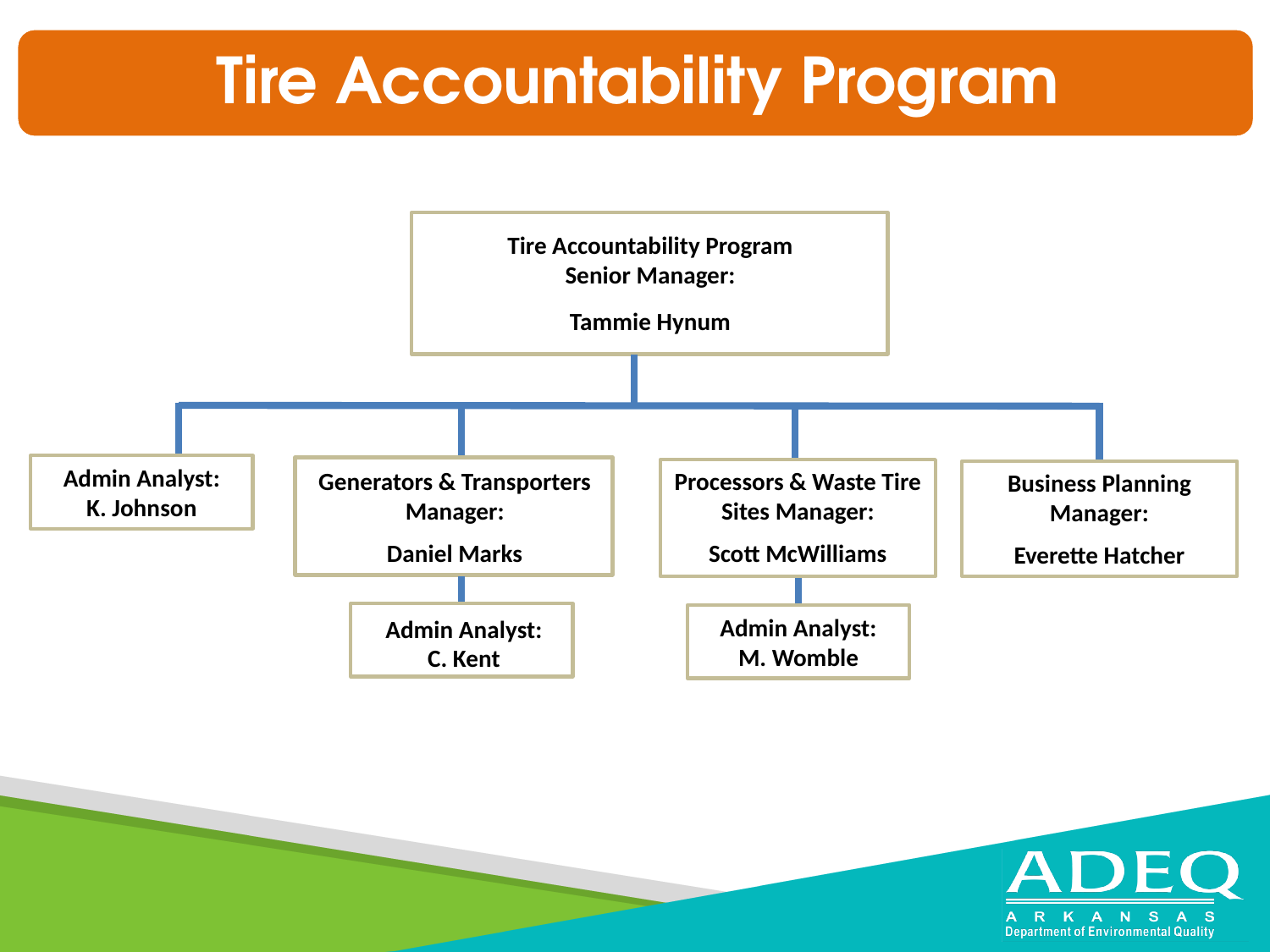

Tire Accountability Program

Tire Accountability Program
Senior Manager:

Tammie Hynum

Admin Analyst:
K. Johnson

Generators & Transporters Manager:

Daniel Marks

Processors & Waste Tire Sites Manager:

Scott McWilliams
Business Planning Manager:

Everette Hatcher

Admin Analyst:
M. Womble
Admin Analyst:
C. Kent